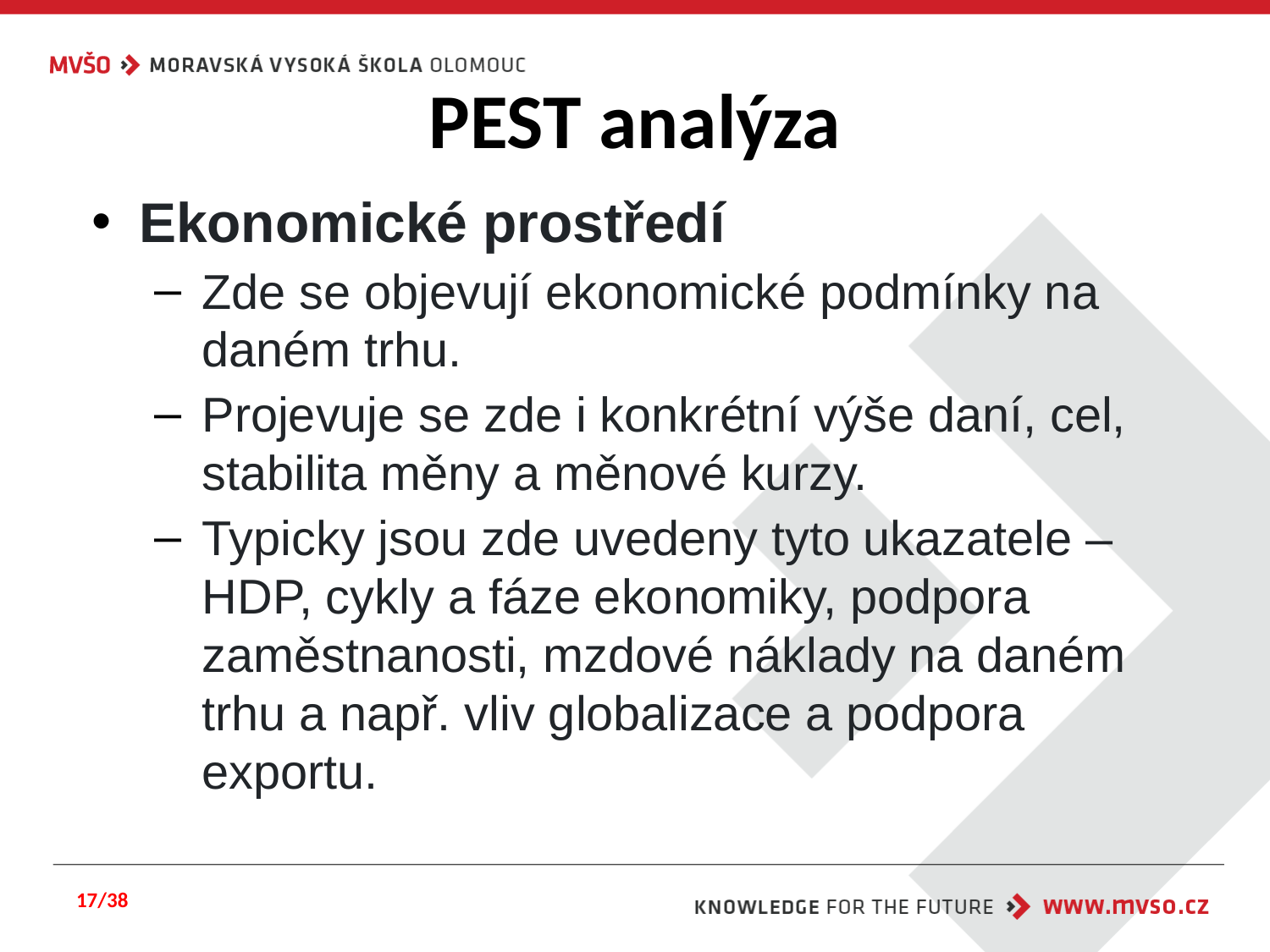

# PEST analýza
Ekonomické prostředí
Zde se objevují ekonomické podmínky na daném trhu.
Projevuje se zde i konkrétní výše daní, cel, stabilita měny a měnové kurzy.
Typicky jsou zde uvedeny tyto ukazatele – HDP, cykly a fáze ekonomiky, podpora zaměstnanosti, mzdové náklady na daném trhu a např. vliv globalizace a podpora exportu.
17/38